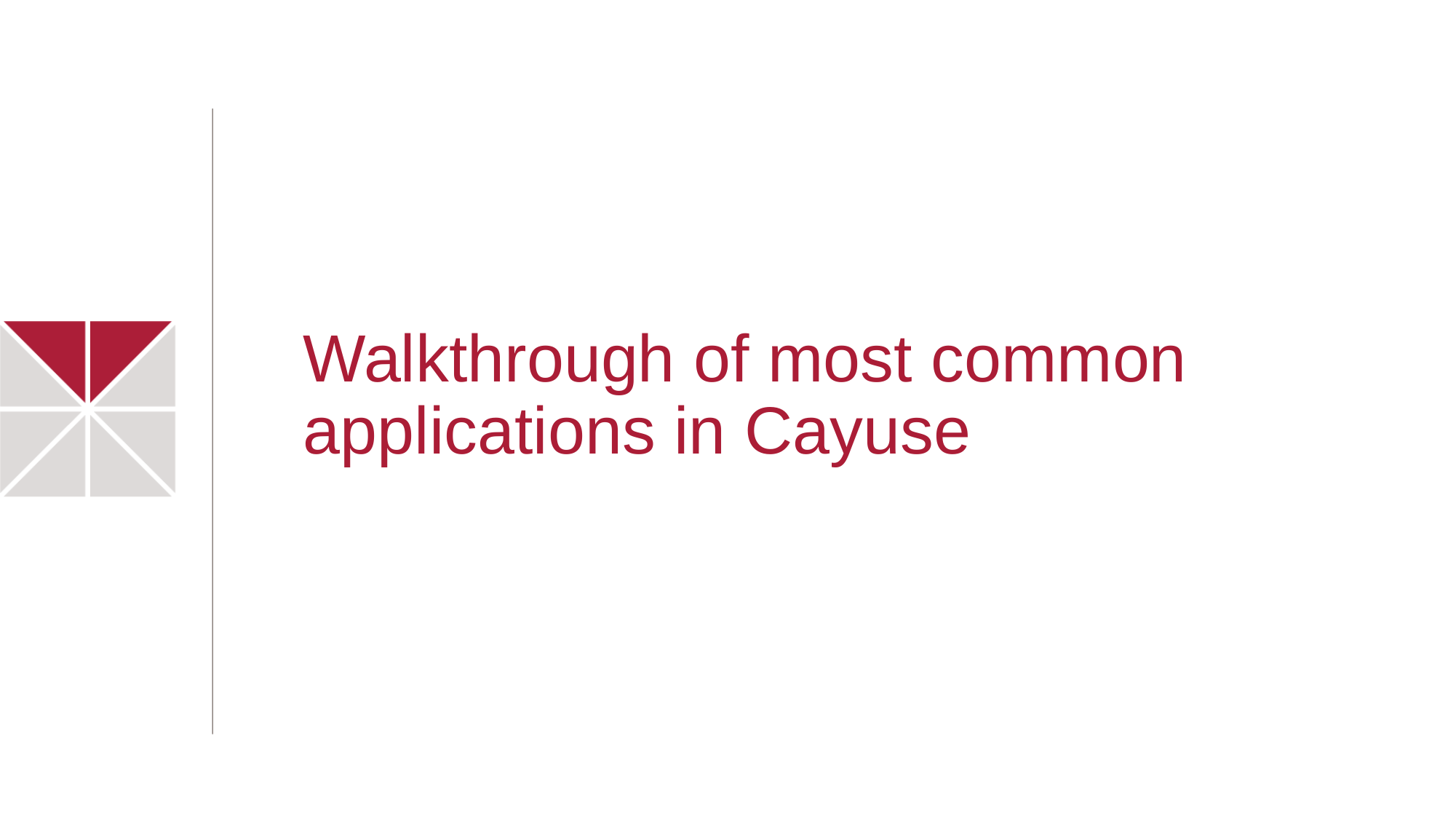

Walkthrough of most common applications in Cayuse